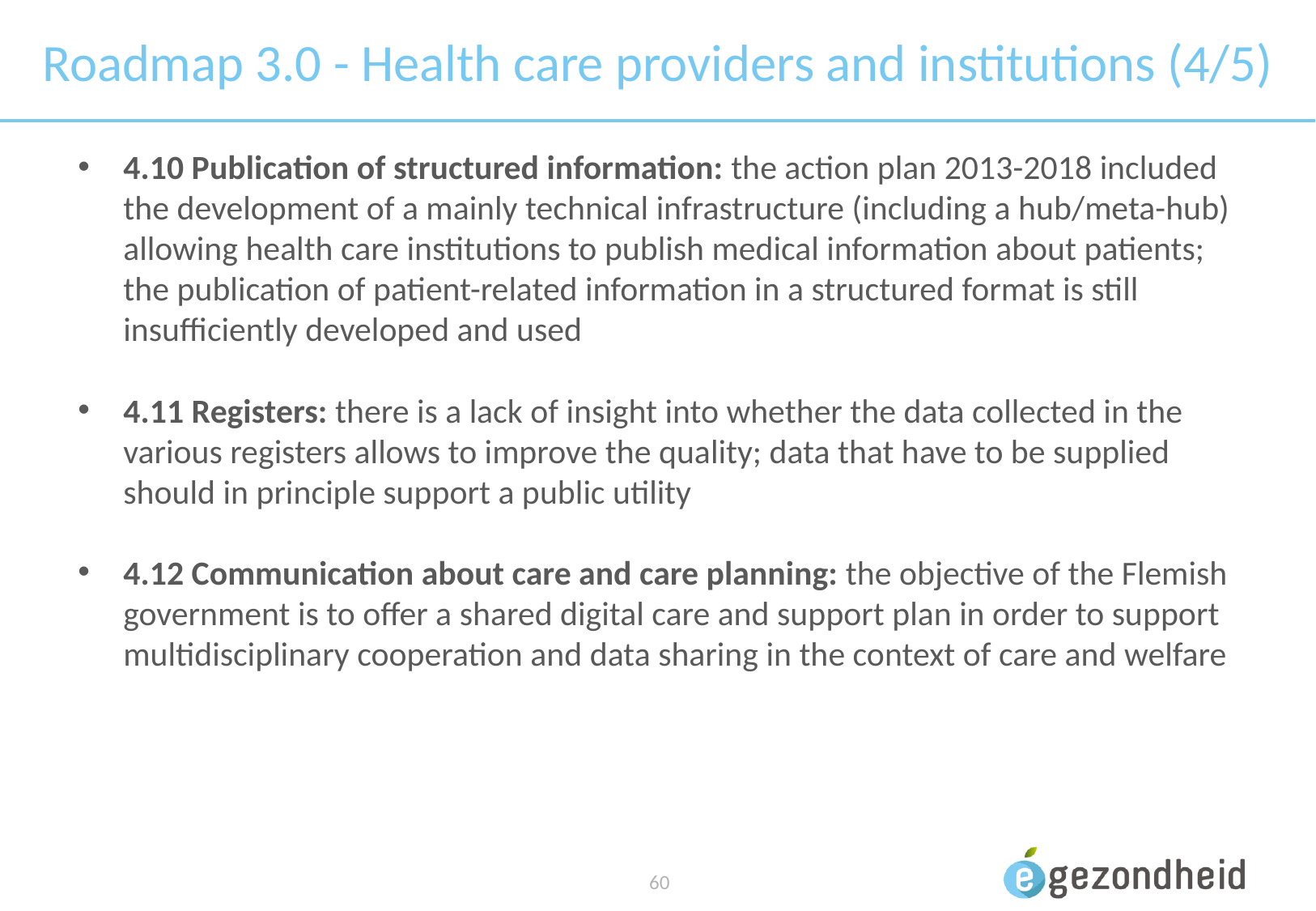

# Roadmap 3.0 - Health care providers and institutions (4/5)
4.10 Publication of structured information: the action plan 2013-2018 included the development of a mainly technical infrastructure (including a hub/meta-hub) allowing health care institutions to publish medical information about patients; the publication of patient-related information in a structured format is still insufficiently developed and used

4.11 Registers: there is a lack of insight into whether the data collected in the various registers allows to improve the quality; data that have to be supplied should in principle support a public utility

4.12 Communication about care and care planning: the objective of the Flemish government is to offer a shared digital care and support plan in order to support multidisciplinary cooperation and data sharing in the context of care and welfare
 60